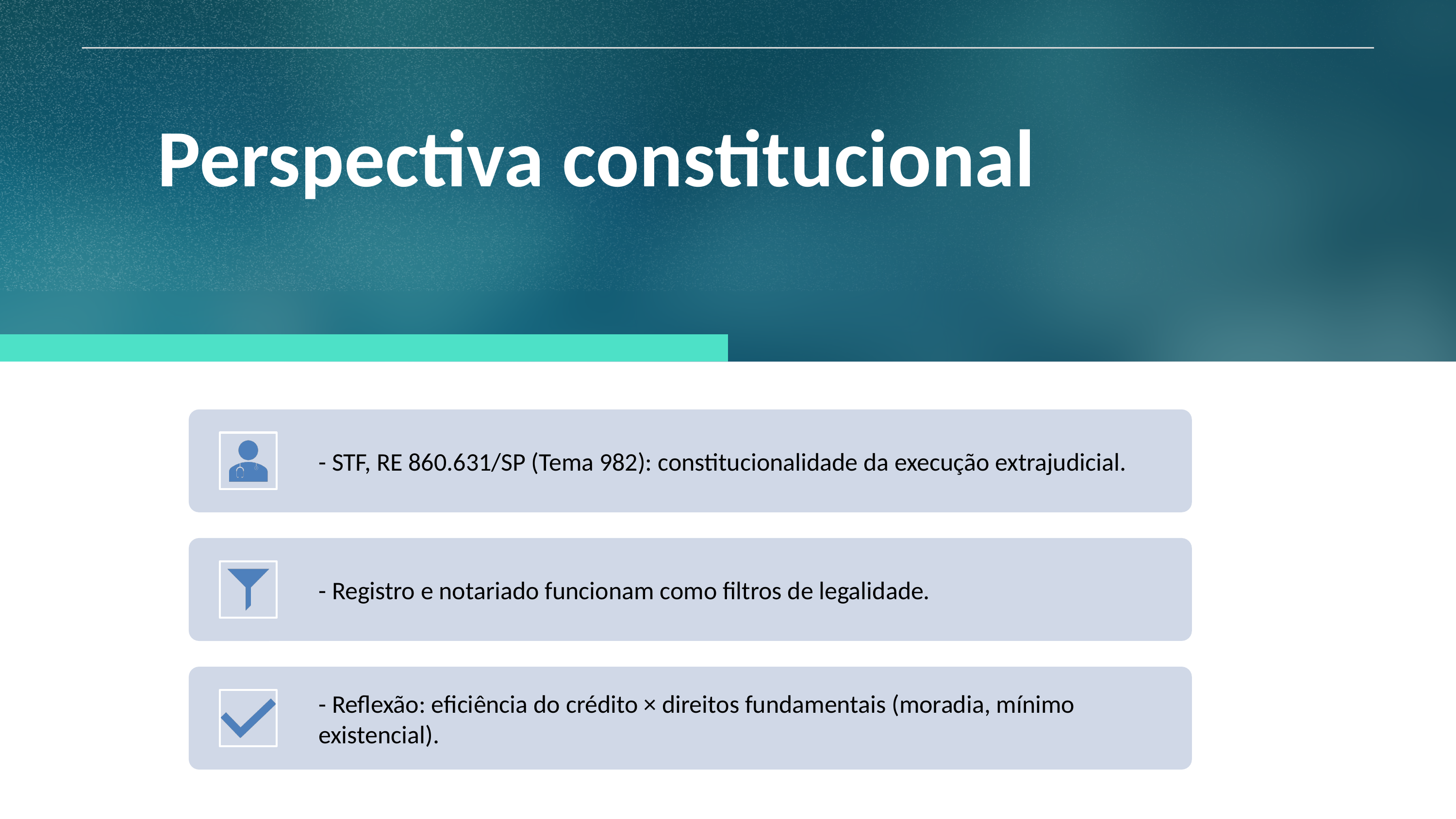

Perspectiva constitucional

- STF, RE 860.631/SP (Tema 982): constitucionalidade da execução extrajudicial.
- Registro e notariado funcionam como filtros de legalidade.
- Reflexão: eficiência do crédito × direitos fundamentais (moradia, mínimo existencial).